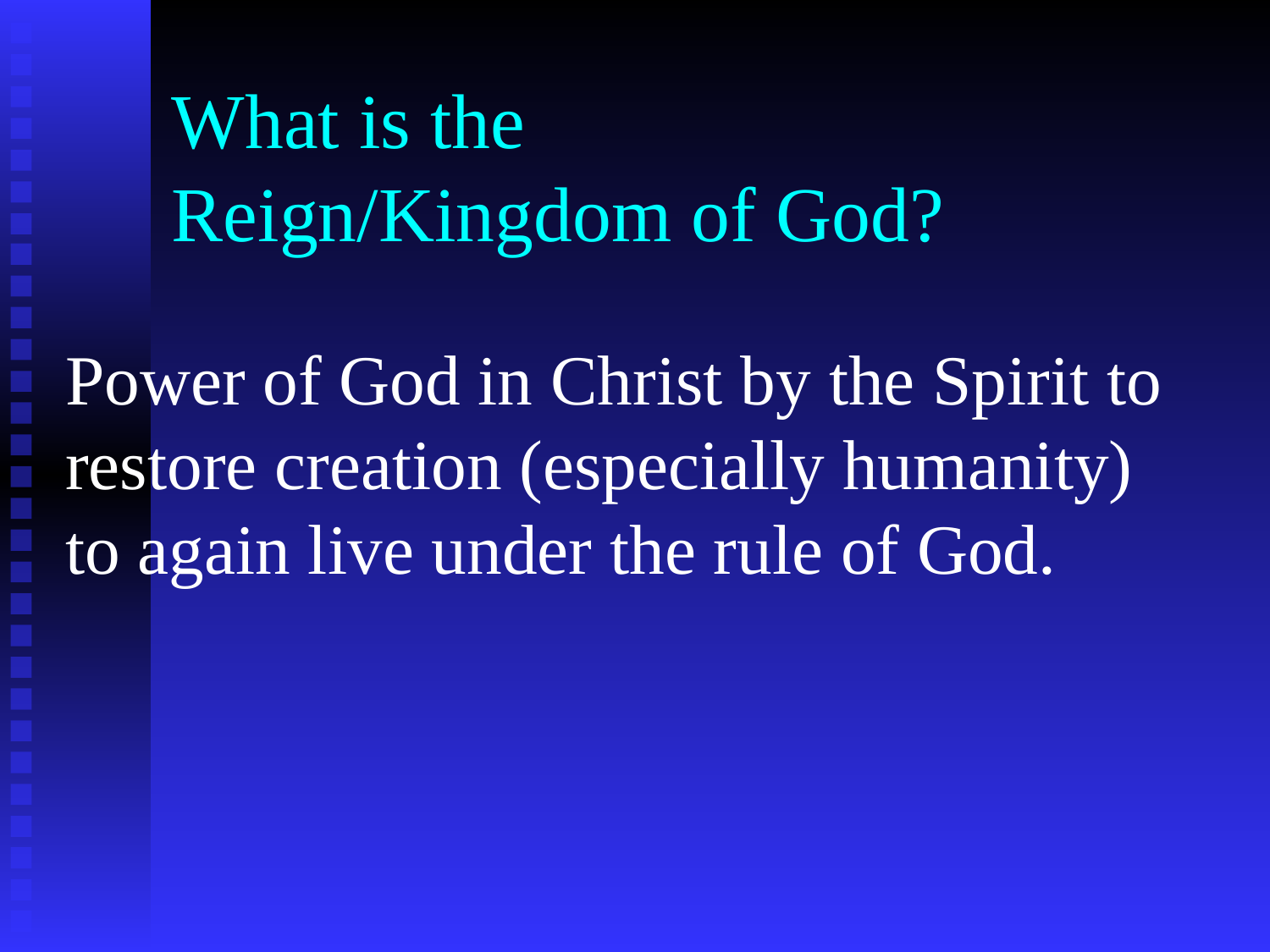

# What is the Reign/Kingdom of God?
Power of God in Christ by the Spirit to restore creation (especially humanity) to again live under the rule of God.